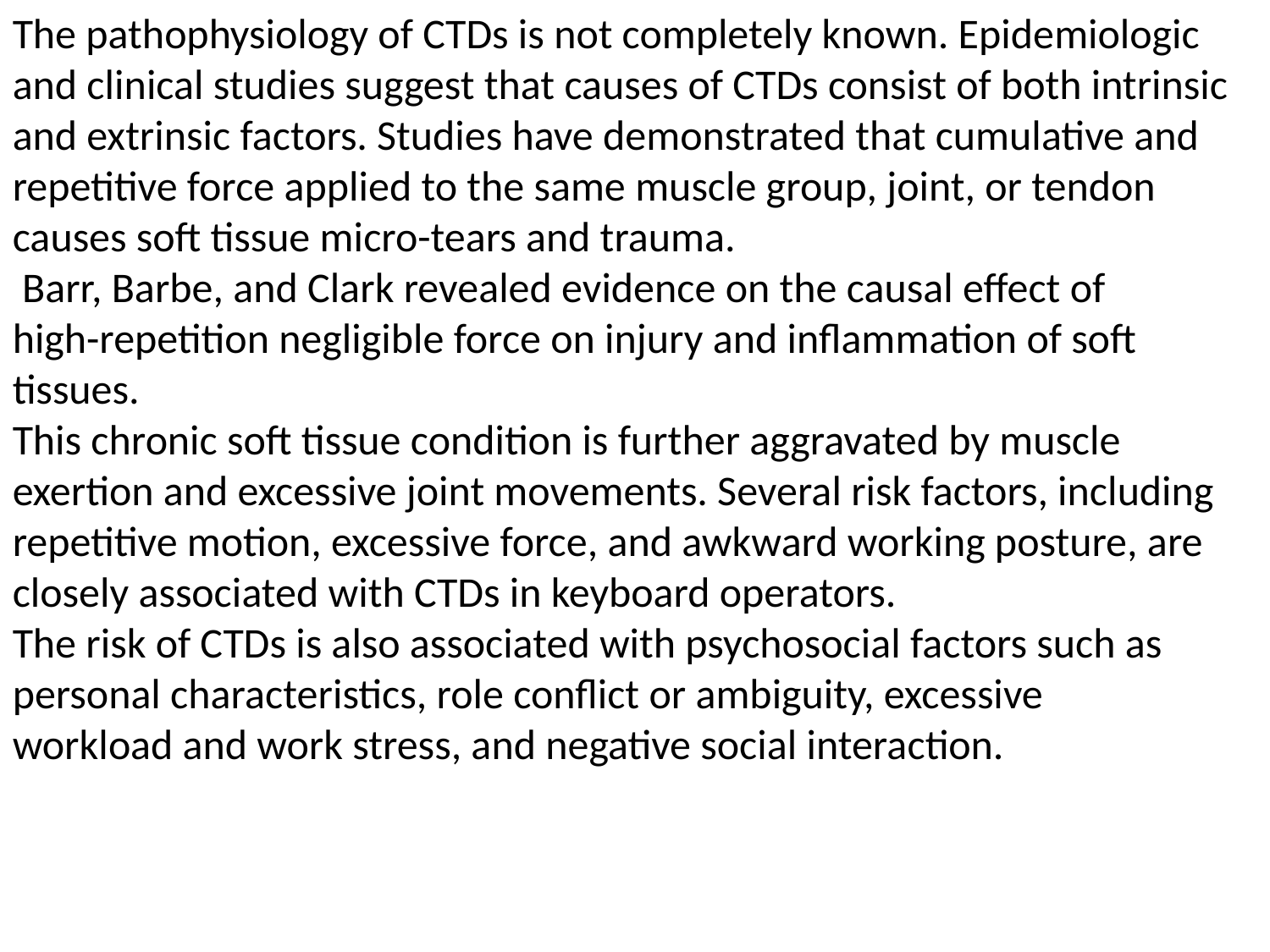

The pathophysiology of CTDs is not completely known. Epidemiologic and clinical studies suggest that causes of CTDs consist of both intrinsic and extrinsic factors. Studies have demonstrated that cumulative and repetitive force applied to the same muscle group, joint, or tendon causes soft tissue micro-tears and trauma.
 Barr, Barbe, and Clark revealed evidence on the causal effect of
high-repetition negligible force on injury and inflammation of soft tissues.
This chronic soft tissue condition is further aggravated by muscle exertion and excessive joint movements. Several risk factors, including repetitive motion, excessive force, and awkward working posture, are closely associated with CTDs in keyboard operators.
The risk of CTDs is also associated with psychosocial factors such as personal characteristics, role conflict or ambiguity, excessive
workload and work stress, and negative social interaction.